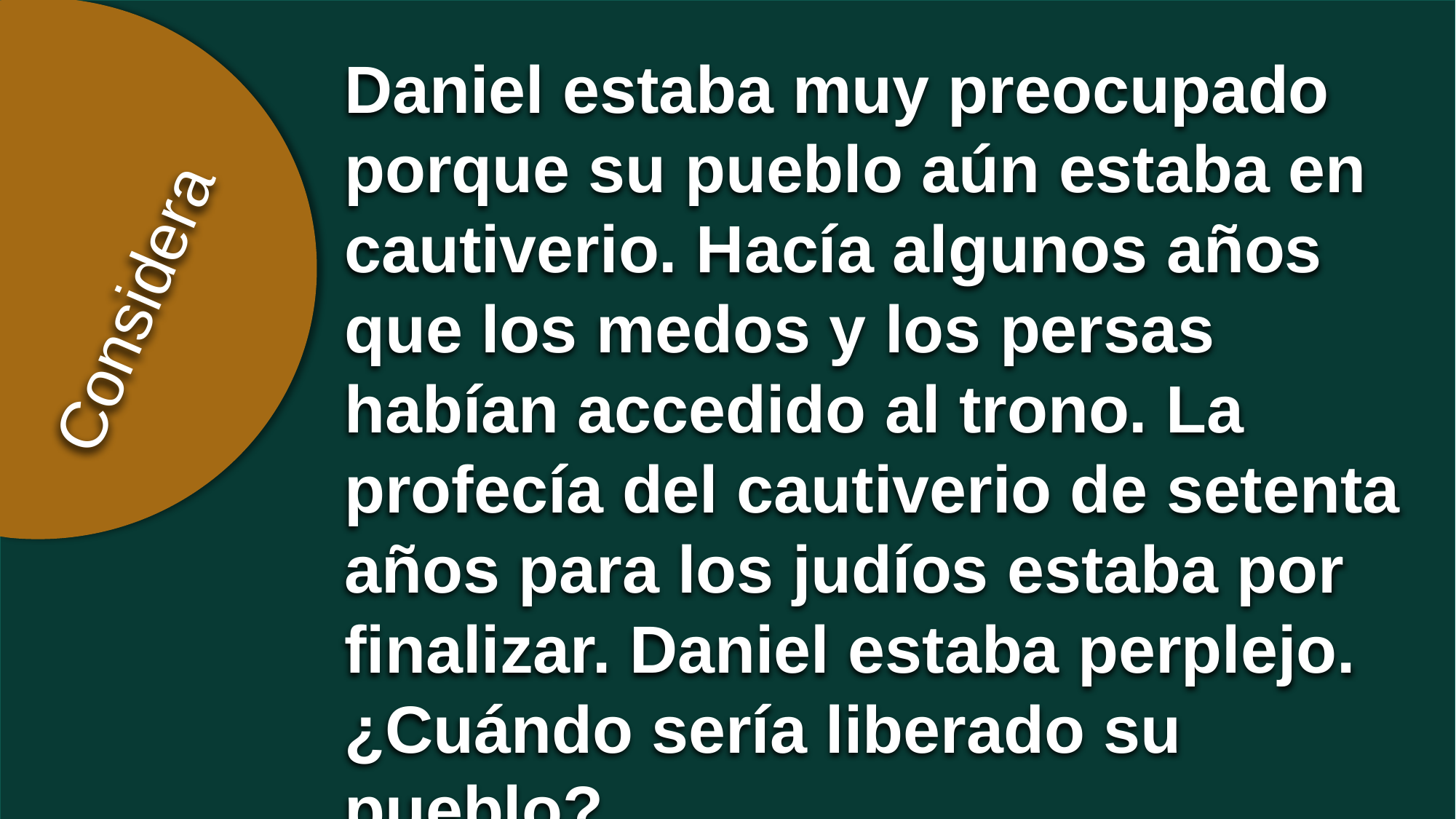

Daniel estaba muy preocupado porque su pueblo aún estaba en cautiverio. Hacía algunos años que los medos y los persas habían accedido al trono. La profecía del cautiverio de setenta años para los judíos estaba por finalizar. Daniel estaba perplejo. ¿Cuándo sería liberado su pueblo?
Considera